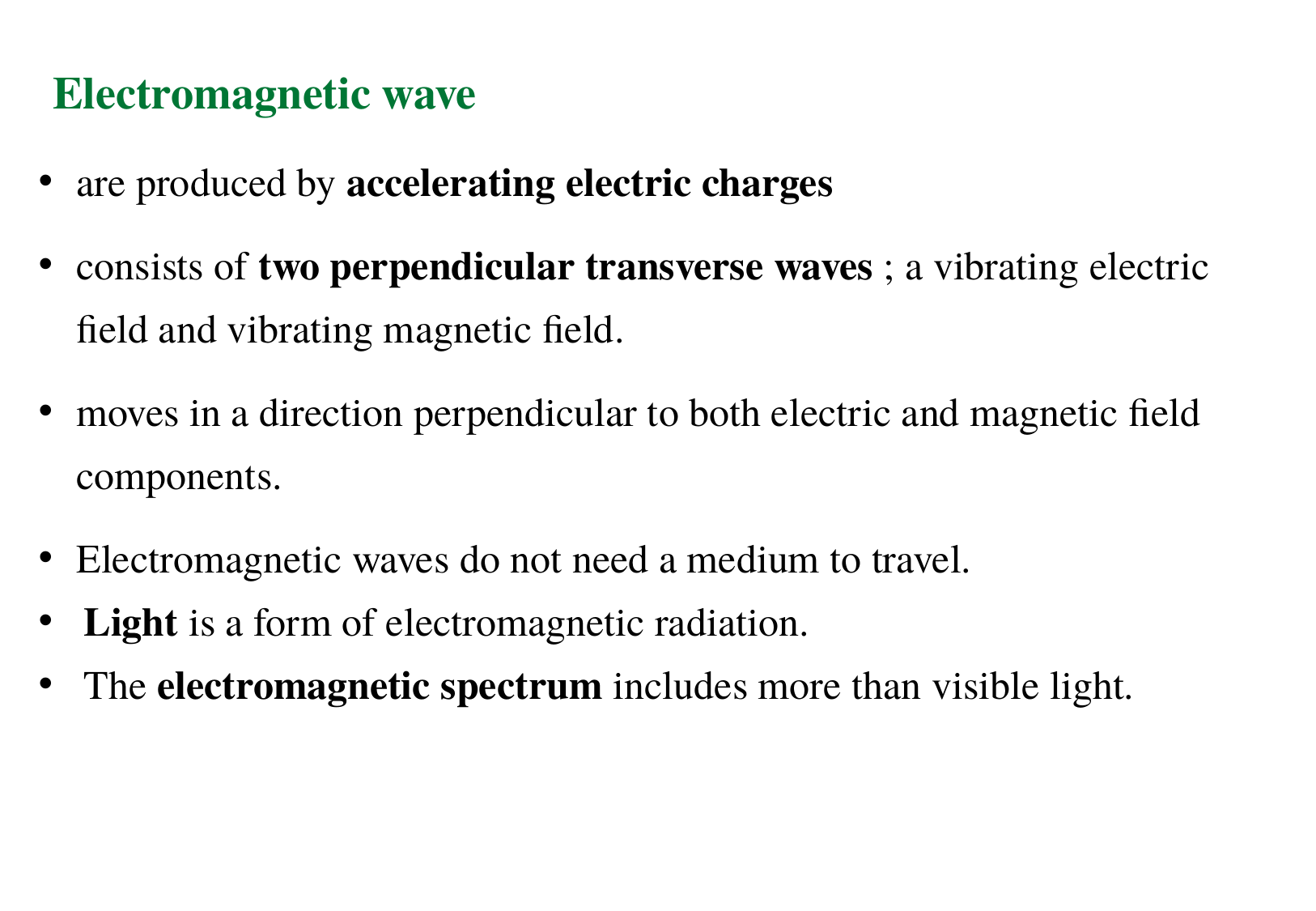

Electromagnetic wave
are produced by accelerating electric charges
consists of two perpendicular transverse waves ; a vibrating electric field and vibrating magnetic field.
moves in a direction perpendicular to both electric and magnetic field components.
Electromagnetic waves do not need a medium to travel.
Light is a form of electromagnetic radiation.
The electromagnetic spectrum includes more than visible light.